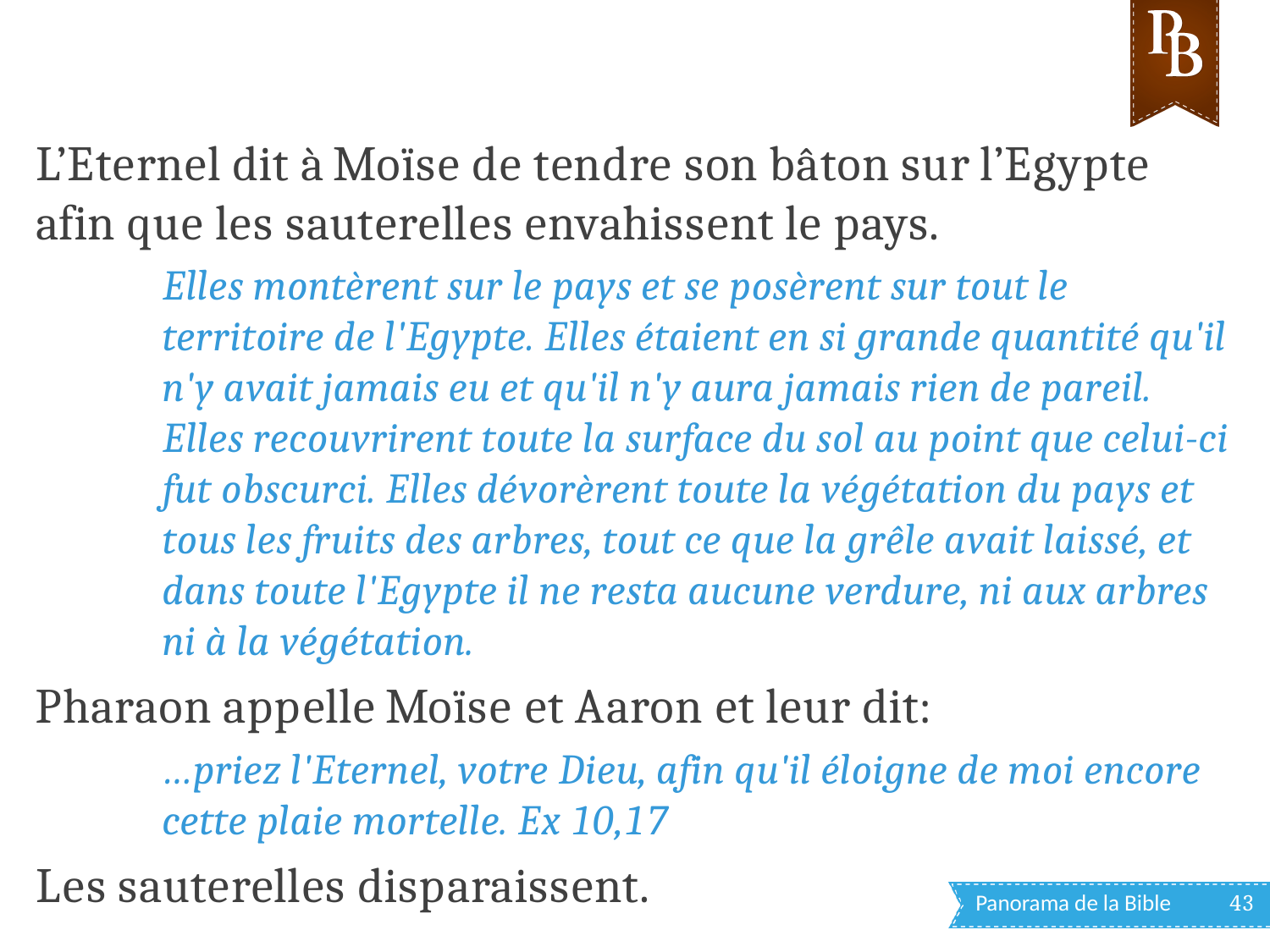

L’Eternel dit à Moïse de tendre son bâton sur l’Egypte afin que les sauterelles envahissent le pays.
Elles montèrent sur le pays et se posèrent sur tout le territoire de l'Egypte. Elles étaient en si grande quantité qu'il n'y avait jamais eu et qu'il n'y aura jamais rien de pareil. Elles recouvrirent toute la surface du sol au point que celui-ci fut obscurci. Elles dévorèrent toute la végétation du pays et tous les fruits des arbres, tout ce que la grêle avait laissé, et dans toute l'Egypte il ne resta aucune verdure, ni aux arbres ni à la végétation.
Pharaon appelle Moïse et Aaron et leur dit:
…priez l'Eternel, votre Dieu, afin qu'il éloigne de moi encore cette plaie mortelle. Ex 10,17
Les sauterelles disparaissent.